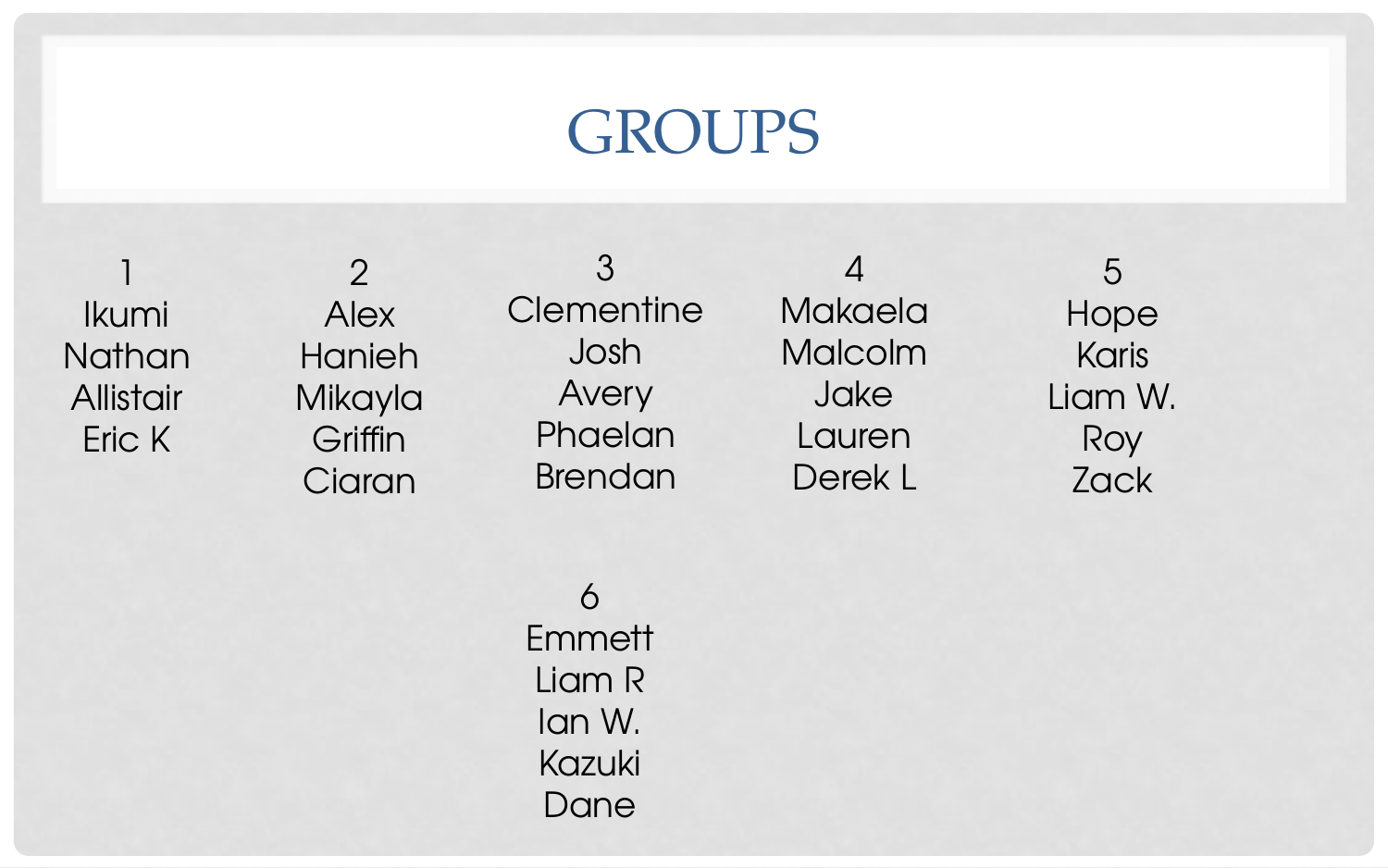

# Groups
3
Clementine
Josh
Avery
Phaelan
Brendan

4
Makaela
Malcolm
Jake
Lauren
Derek L

5
Hope
Karis
Liam W.
Roy
Zack

2
Alex
Hanieh
Mikayla
Griffin
Ciaran
1
Ikumi
Nathan
Allistair
Eric K

6
Emmett
Liam R
Ian W.
Kazuki
Dane